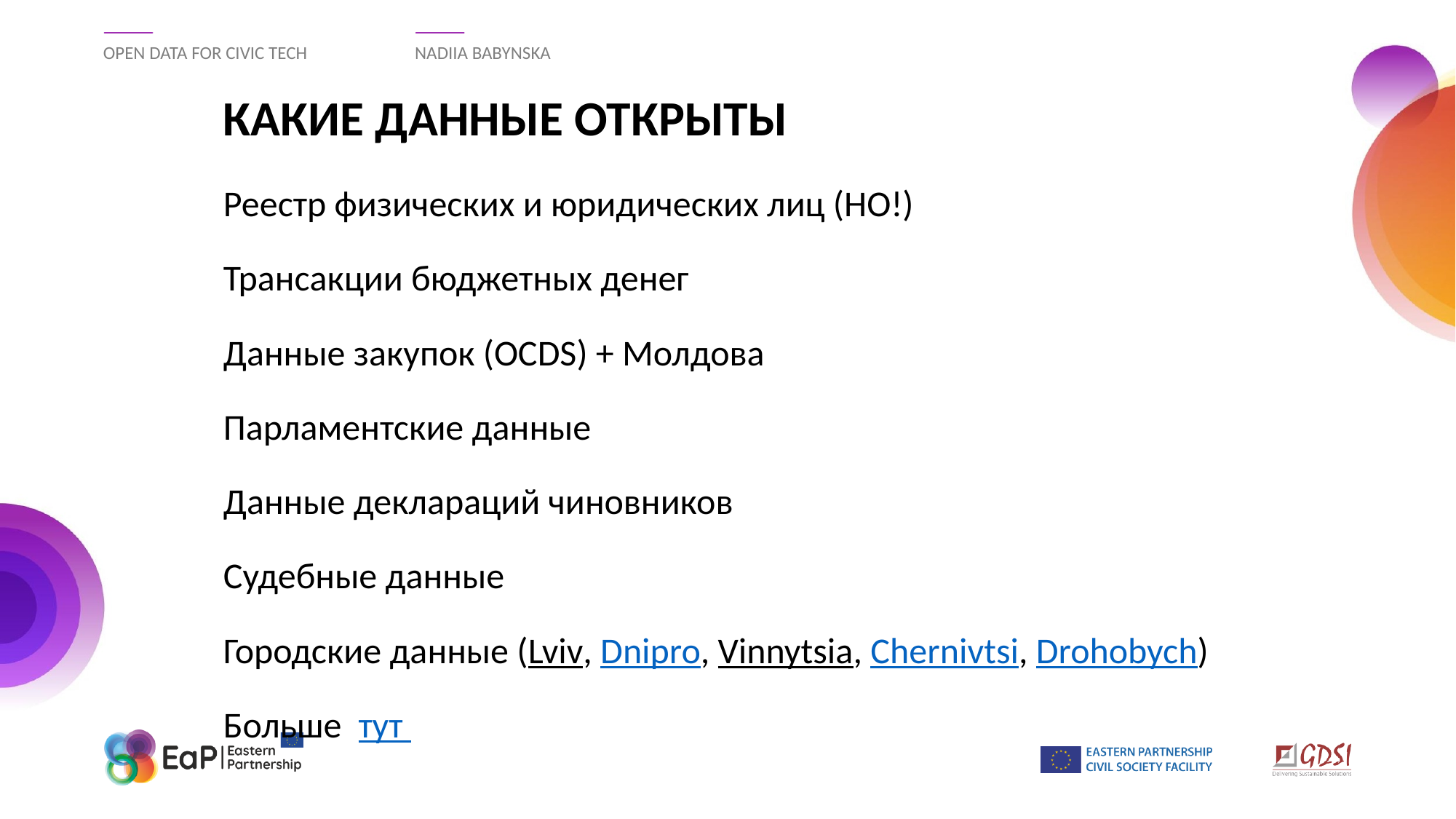

OPEN DATA FOR CIVIC TECH
NADIIA BABYNSKA
# КАКИЕ ДАННЫЕ ОТКРЫТЫ
Реестр физических и юридических лиц (НО!)
Трансакции бюджетных денег
Данные закупок (OCDS) + Молдова
Парламентские данные
Данные деклараций чиновников
Судебные данные
Городские данные (Lviv, Dnipro, Vinnytsia, Chernivtsi, Drohobych)
Больше  тут